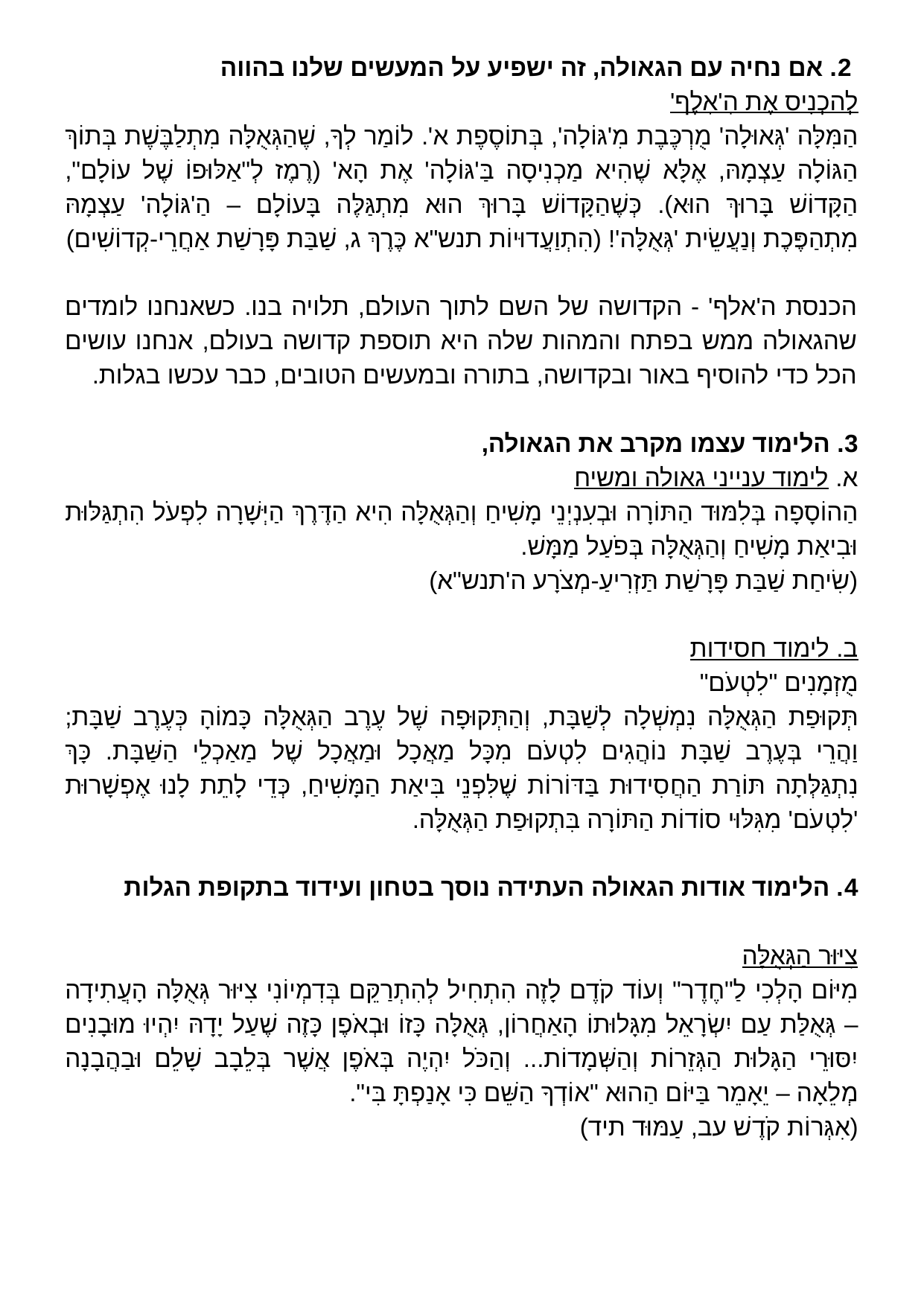

2. אם נחיה עם הגאולה, זה ישפיע על המעשים שלנו בהווה
לְהַכְנִיס אֶת הָ'אָלֶף'
הַמִּלָּה 'גְּאוּלָה' מֻרְכֶּבֶת מִ'גּוֹלָה', בְּתוֹסֶפֶת א'. לוֹמַר לְךָ, שֶׁהַגְּאֻלָּה מִתְלַבֶּשֶׁת בְּתוֹךְ הַגּוֹלָה עַצְמָהּ, אֶלָּא שֶׁהִיא מַכְנִיסָה בַּ'גּוֹלָה' אֶת הָא' (רֶמֶז לְ"אַלּוּפוֹ שֶׁל עוֹלָם", הַקָּדוֹשׁ בָּרוּךְ הוּא). כְּשֶׁהַקָּדוֹשׁ בָּרוּךְ הוּא מִתְגַּלֶּה בָּעוֹלָם – הַ'גּוֹלָה' עַצְמָהּ מִתְהַפֶּכֶת וְנַעֲשֵׂית 'גְּאֻלָּה'! (הִתְוַעֲדוּיוֹת תנש"א כֶּרֶךְ ג, שַׁבַּת פָּרָשַׁת אַחֲרֵי-קְדוֹשִׁים)

הכנסת ה'אלף' - הקדושה של השם לתוך העולם, תלויה בנו. כשאנחנו לומדים שהגאולה ממש בפתח והמהות שלה היא תוספת קדושה בעולם, אנחנו עושים הכל כדי להוסיף באור ובקדושה, בתורה ובמעשים הטובים, כבר עכשו בגלות.

3. הלימוד עצמו מקרב את הגאולה,
א. לימוד ענייני גאולה ומשיח
הַהוֹסָפָה בְּלִמּוּד הַתּוֹרָה וּבְעִנְיְנֵי מָשִׁיחַ וְהַגְּאֻלָּה הִיא הַדֶּרֶךְ הַיְּשָׁרָה לִפְעֹל הִתְגַּלּוּת וּבִיאַת מָשִׁיחַ וְהַגְּאֻלָּה בְּפֹעַל מַמָּשׁ.
(שִׂיחַת שַׁבַּת פָּרָשַׁת תַּזְרִיעַ-מְצֹרָע ה'תנש"א)

ב. לימוד חסידות
מֻזְמָנִים "לִטְעֹם"
תְּקוּפַת הַגְּאֻלָּה נִמְשְׁלָה לְשַׁבָּת, וְהַתְּקוּפָה שֶׁל עֶרֶב הַגְּאֻלָּה כָּמוֹהָ כְּעֶרֶב שַׁבָּת; וַהֲרֵי בְּעֶרֶב שַׁבָּת נוֹהֲגִים לִטְעֹם מִכָּל מַאֲכָל וּמַאֲכָל שֶׁל מַאַכְלֵי הַשַּׁבָּת. כָּךְ נִתְגַּלְּתָה תּוֹרַת הַחֲסִידוּת בַּדּוֹרוֹת שֶׁלִּפְנֵי בִּיאַת הַמָּשִׁיחַ, כְּדֵי לָתֵת לָנוּ אֶפְשָׁרוּת 'לִטְעֹם' מִגִּלּוּי סוֹדוֹת הַתּוֹרָה בִּתְקוּפַת הַגְּאֻלָּה.

4. הלימוד אודות הגאולה העתידה נוסך בטחון ועידוד בתקופת הגלות

צִיּוּר הַגְּאֻלָּה
מִיּוֹם הָלְכִי לַ"חֶדֶר" וְעוֹד קֹדֶם לָזֶה הִתְחִיל לְהִתְרַקֵּם בְּדִמְיוֹנִי צִיּוּר גְּאֻלָּה הָעֲתִידָה – גְּאֻלַּת עַם יִשְׂרָאֵל מִגָּלוּתוֹ הָאַחֲרוֹן, גְּאֻלָּה כָּזוֹ וּבְאֹפֶן כָּזֶה שֶׁעַל יָדָהּ יִהְיוּ מוּבָנִים יִסּוּרֵי הַגָּלוּת הַגְּזֵרוֹת וְהַשְּׁמָדוֹת... וְהַכֹּל יִהְיֶה בְּאֹפֶן אֲשֶׁר בְּלֵבָב שָׁלֵם וּבַהֲבָנָה מְלֵאָה – יֵאָמֵר בַּיּוֹם הַהוּא "אוֹדְךָ הַשֵּׁם כִּי אָנַפְתָּ בִּי".
(אִגְּרוֹת קֹדֶשׁ עב, עַמּוּד תיד)